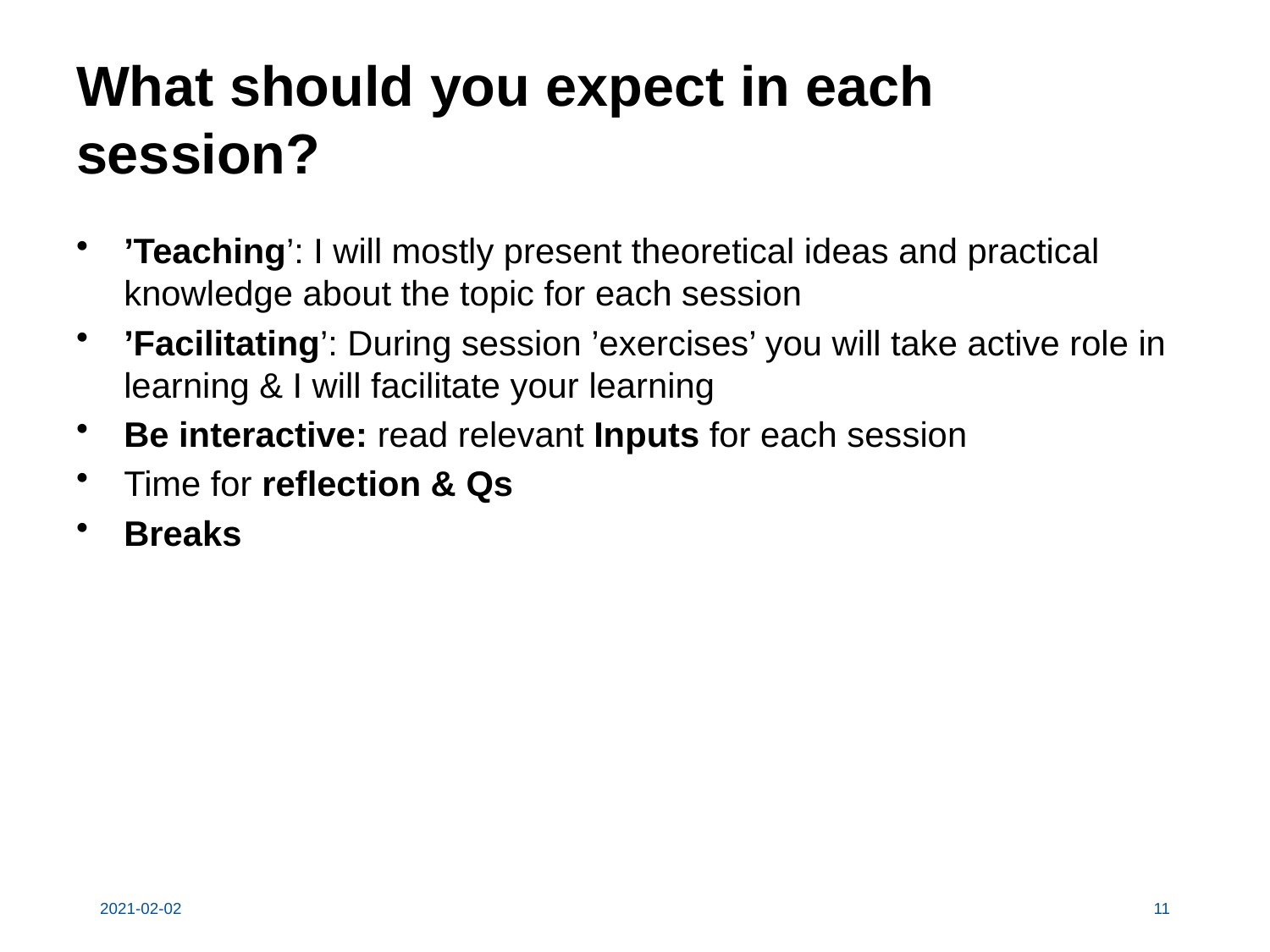

# What should you expect in each session?
’Teaching’: I will mostly present theoretical ideas and practical knowledge about the topic for each session
’Facilitating’: During session ’exercises’ you will take active role in learning & I will facilitate your learning
Be interactive: read relevant Inputs for each session
Time for reflection & Qs
Breaks
2021-02-02

11